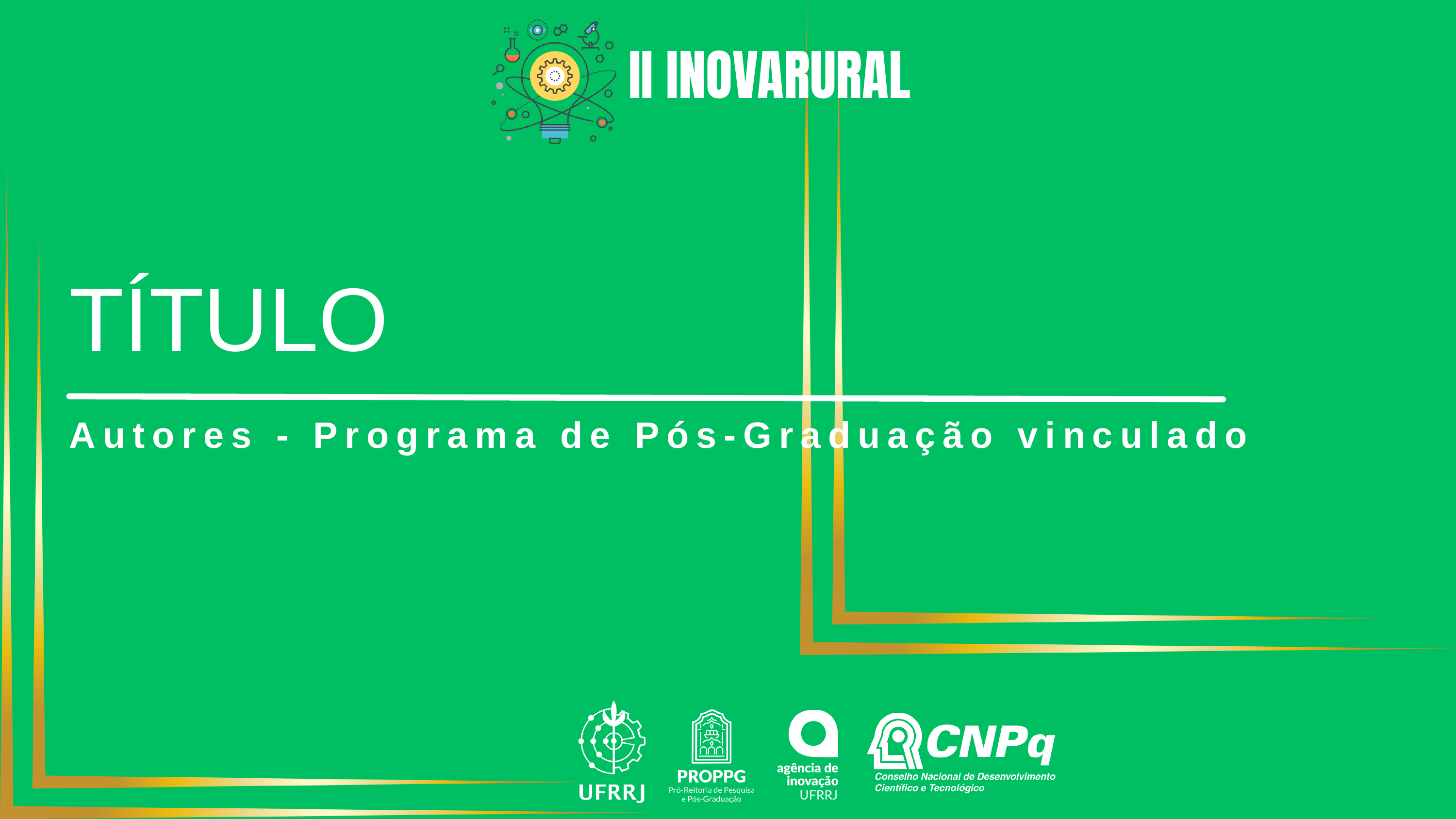

II INOVARURAL

TÍTULO

Autores - Programa de Pós-Graduação vinculado